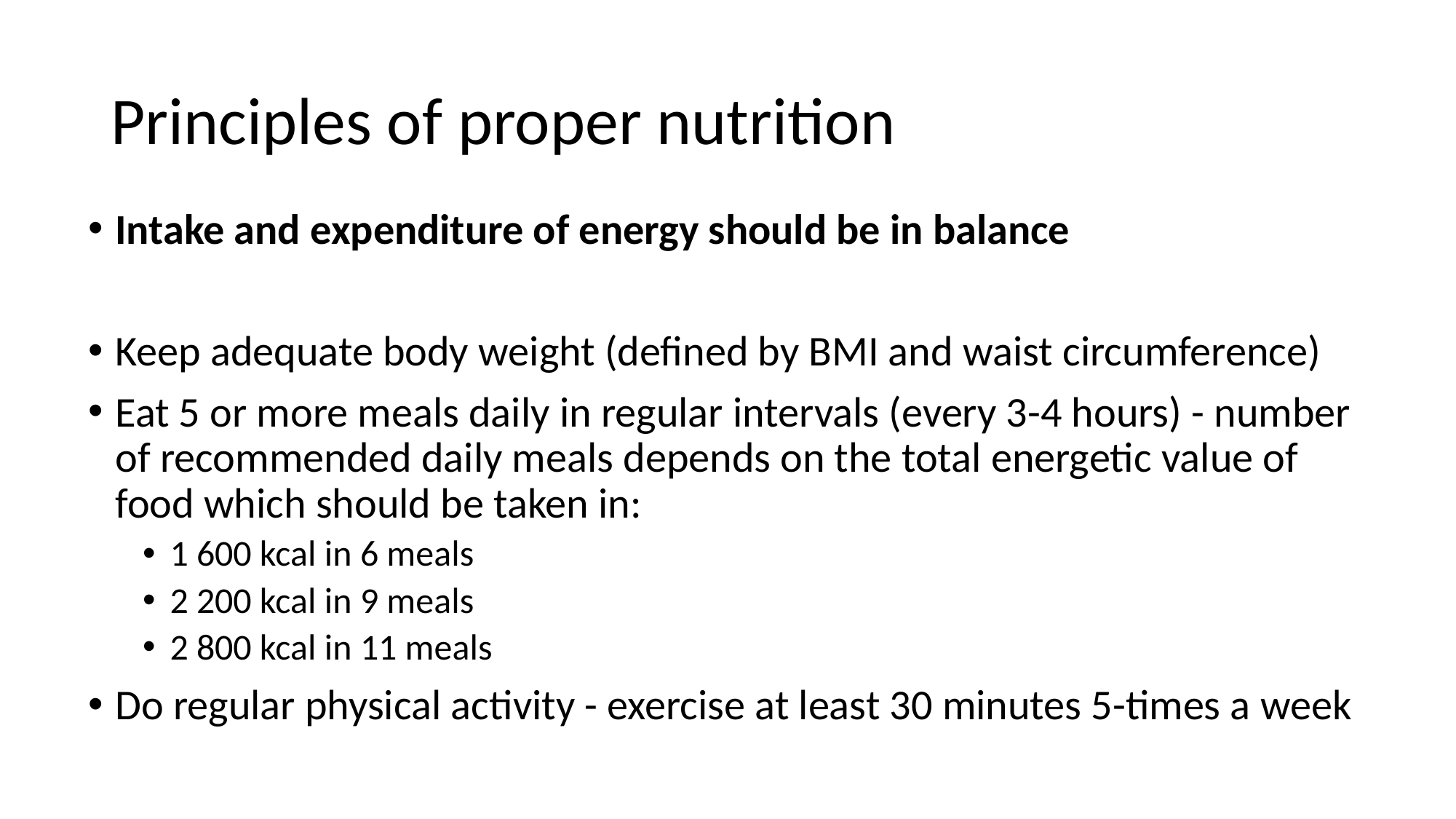

# Principles of proper nutrition
Intake and expenditure of energy should be in balance

Keep adequate body weight (defined by BMI and waist circumference)
Eat 5 or more meals daily in regular intervals (every 3-4 hours) - number of recommended daily meals depends on the total energetic value of food which should be taken in:
1 600 kcal in 6 meals
2 200 kcal in 9 meals
2 800 kcal in 11 meals
Do regular physical activity - exercise at least 30 minutes 5-times a week